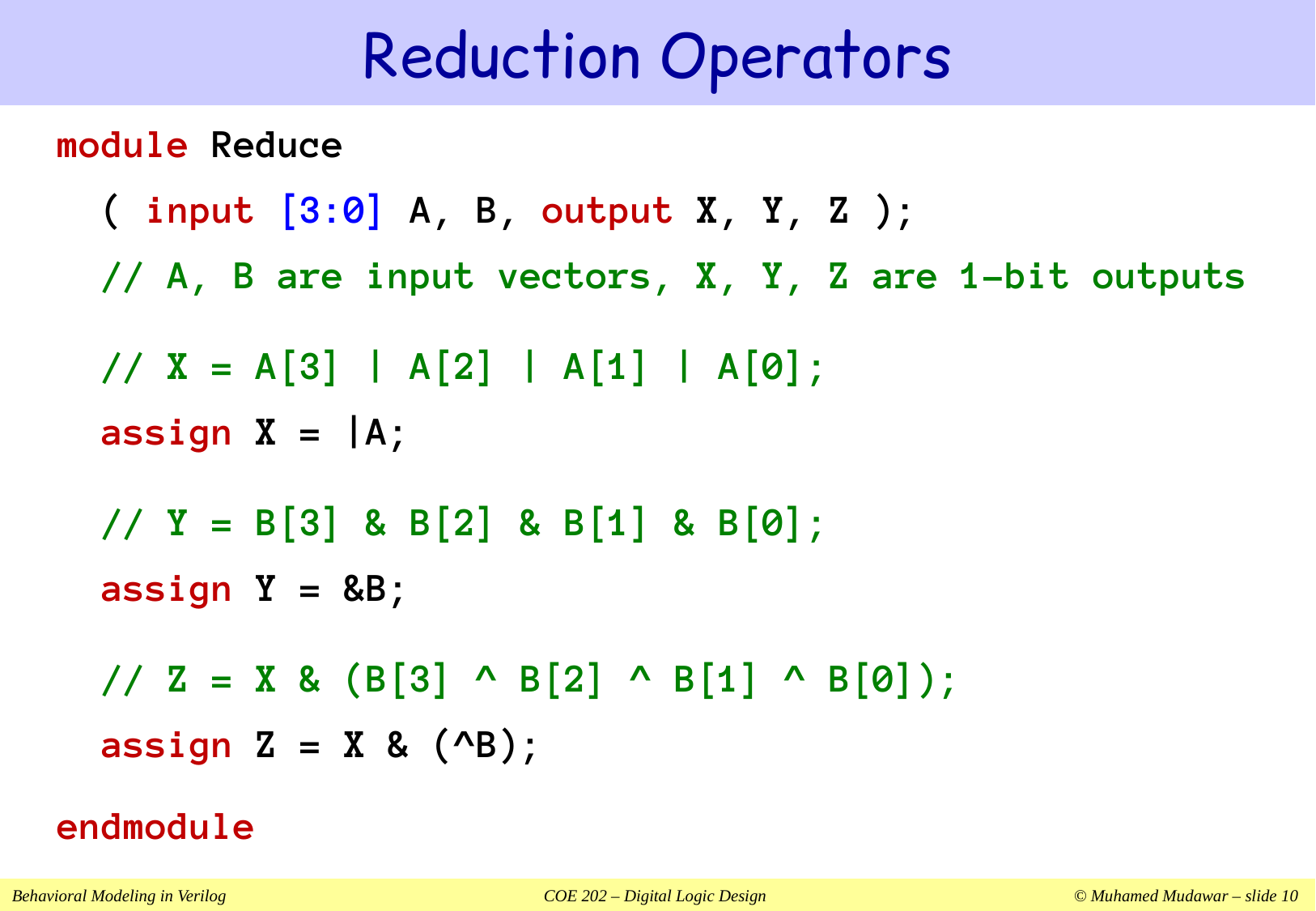

# Reduction Operators
module Reduce
  ( input [3:0] A, B, output X, Y, Z );
  // A, B are input vectors, X, Y, Z are 1-bit outputs
  // X = A[3] | A[2] | A[1] | A[0];
  assign X = |A;
  // Y = B[3] & B[2] & B[1] & B[0];
  assign Y = &B;
  // Z = X & (B[3] ^ B[2] ^ B[1] ^ B[0]);
  assign Z = X & (^B);
endmodule